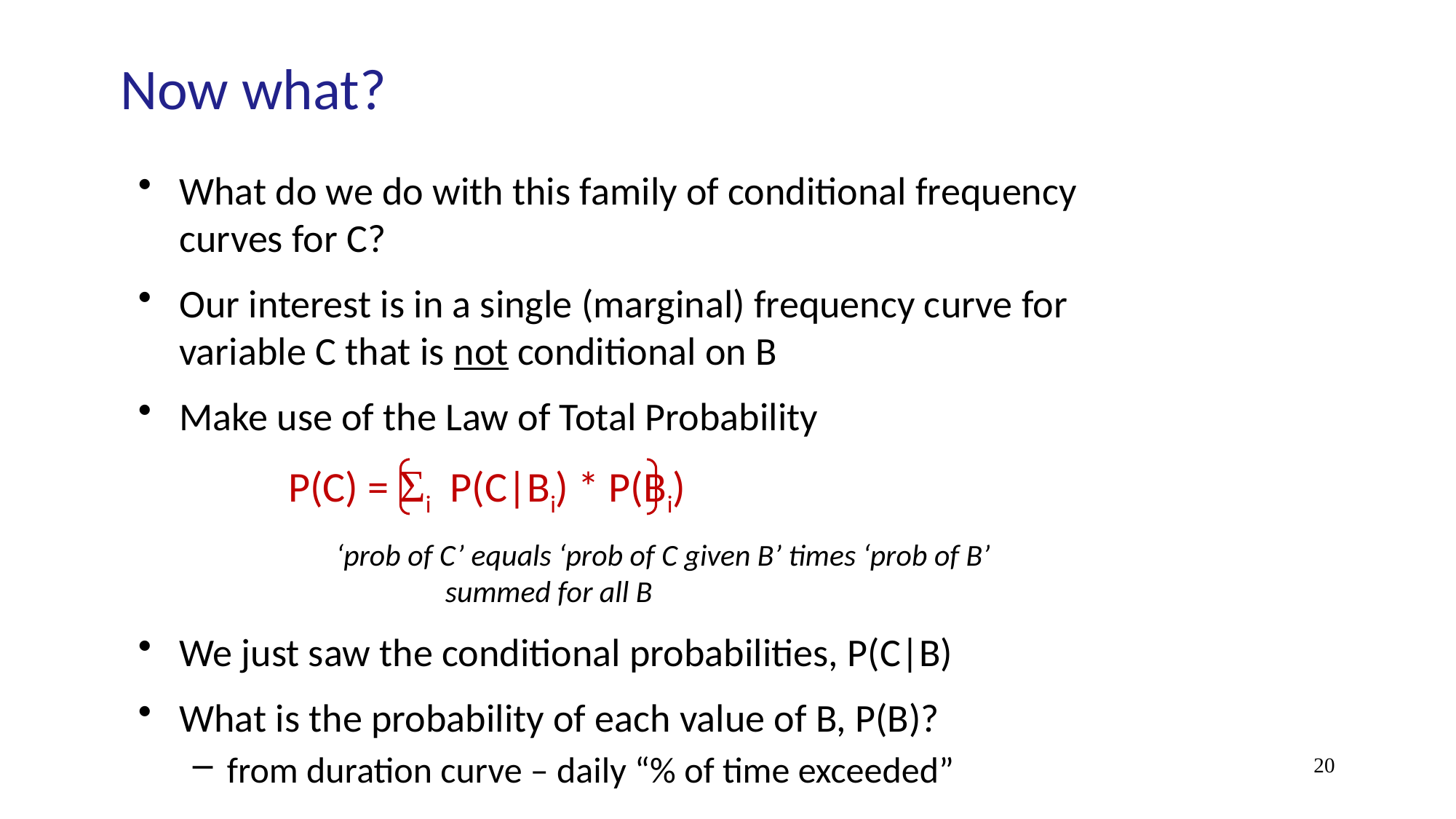

# Now what?
What do we do with this family of conditional frequency curves for C?
Our interest is in a single (marginal) frequency curve for variable C that is not conditional on B
Make use of the Law of Total Probability
		P(C) = Σi  P(C|Bi) * P(Bi)
		‘prob of C’ equals ‘prob of C given B’ times ‘prob of B’     			summed for all B
We just saw the conditional probabilities, P(C|B)
What is the probability of each value of B, P(B)?
from duration curve – daily “% of time exceeded”

20